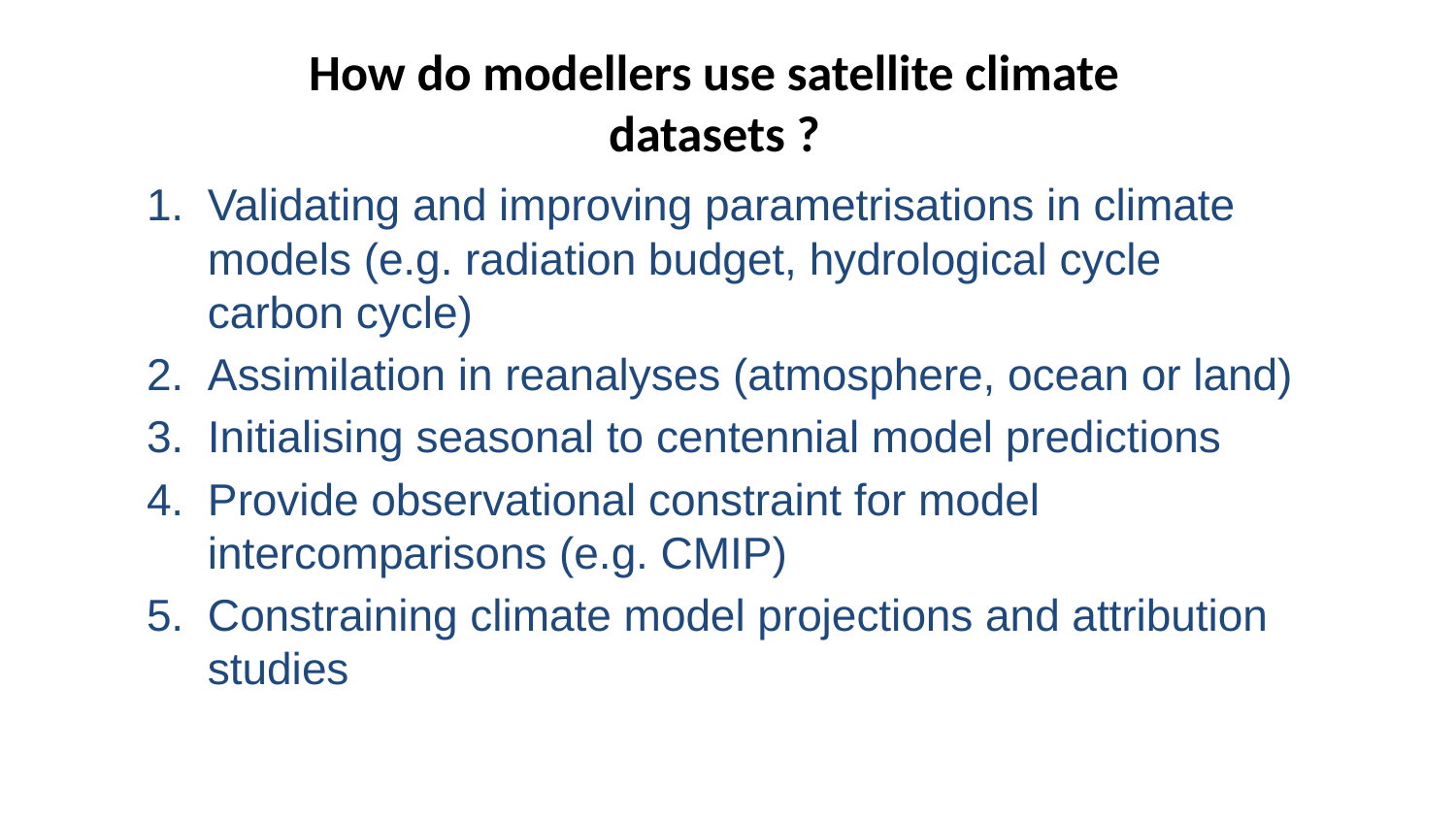

# How do modellers use satellite climate datasets ?
Validating and improving parametrisations in climate models (e.g. radiation budget, hydrological cycle carbon cycle)
Assimilation in reanalyses (atmosphere, ocean or land)
Initialising seasonal to centennial model predictions
Provide observational constraint for model intercomparisons (e.g. CMIP)
Constraining climate model projections and attribution studies